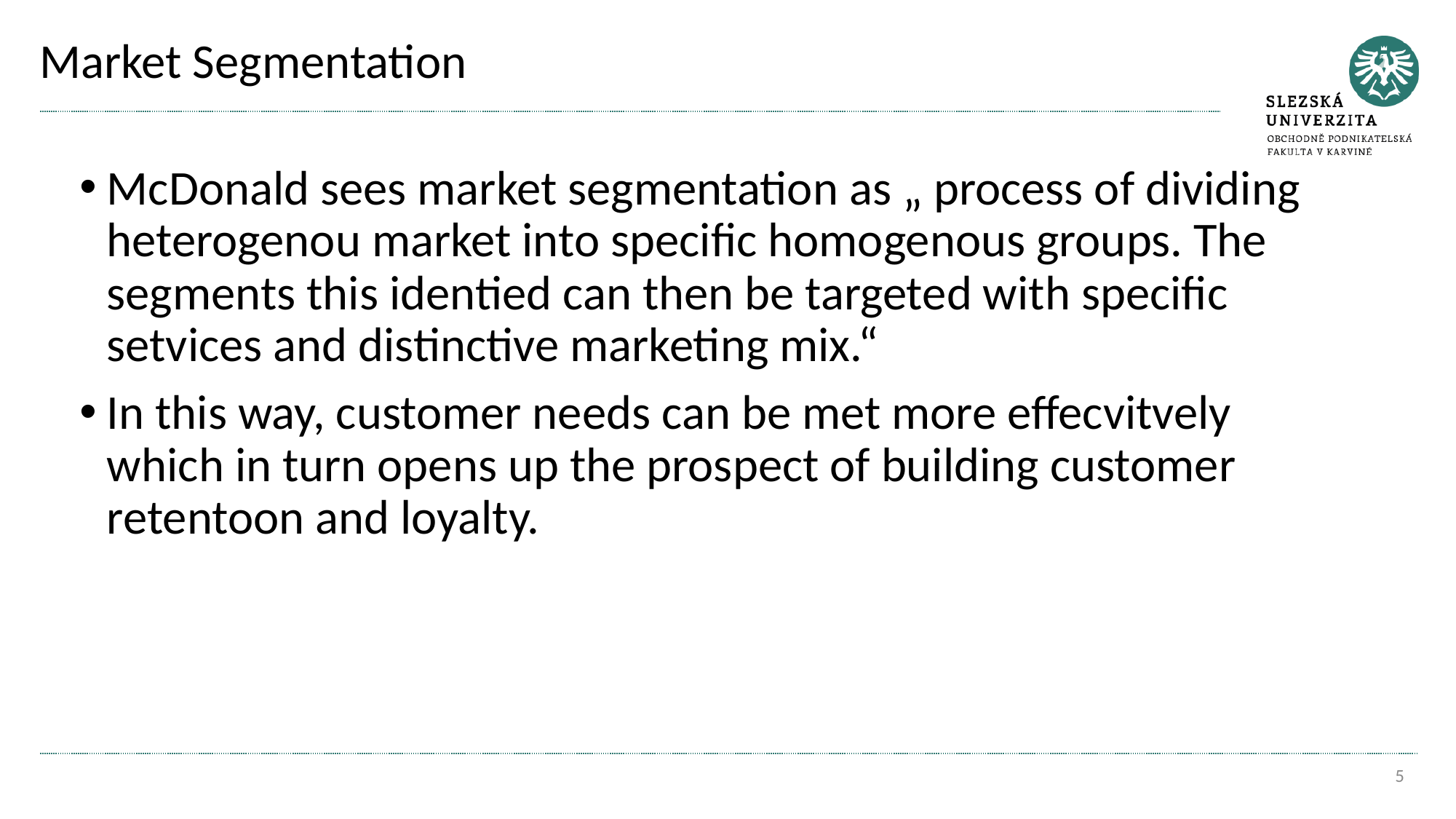

# Market Segmentation
McDonald sees market segmentation as „ process of dividing heterogenou market into specific homogenous groups. The segments this identied can then be targeted with specific setvices and distinctive marketing mix.“
In this way, customer needs can be met more effecvitvely which in turn opens up the prospect of building customer retentoon and loyalty.

5